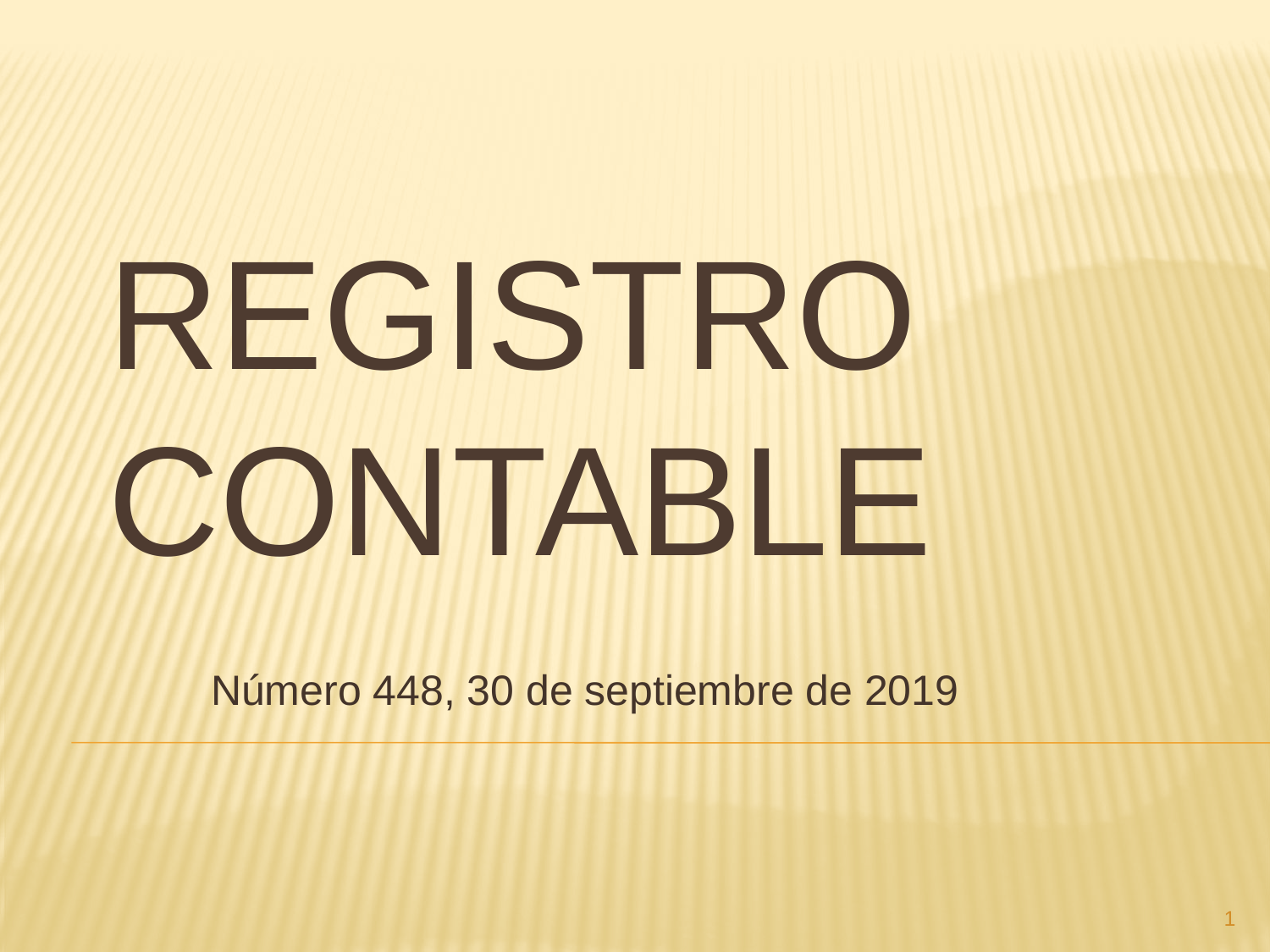

# Registro contable
Número 448, 30 de septiembre de 2019
1